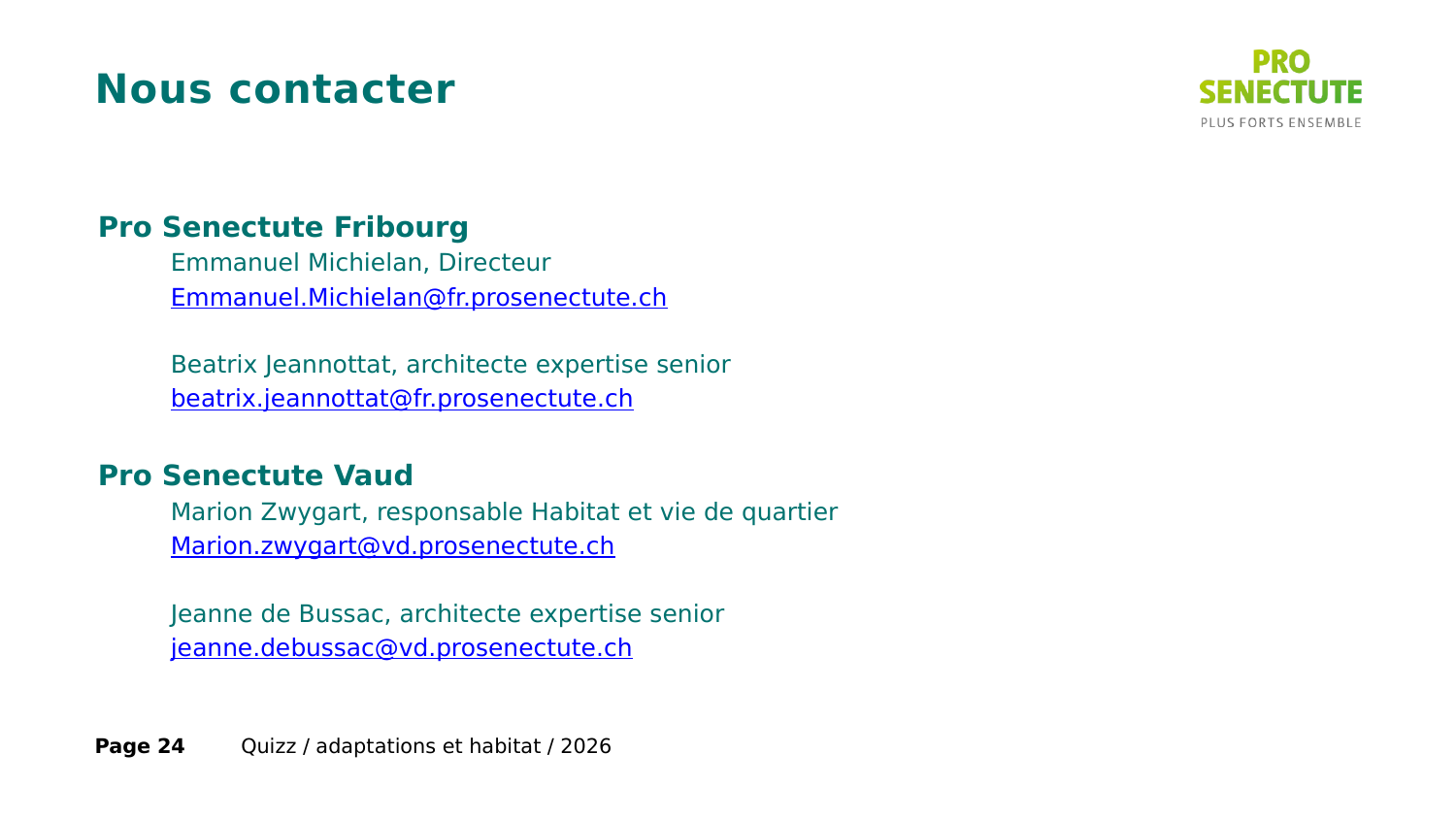

# Nous contacter
Pro Senectute Fribourg
Emmanuel Michielan, Directeur
Emmanuel.Michielan@fr.prosenectute.ch

Beatrix Jeannottat, architecte expertise senior
beatrix.jeannottat@fr.prosenectute.ch

Pro Senectute Vaud
Marion Zwygart, responsable Habitat et vie de quartier
Marion.zwygart@vd.prosenectute.ch

Jeanne de Bussac, architecte expertise senior
jeanne.debussac@vd.prosenectute.ch
Page 24
Quizz / adaptations et habitat / 2026